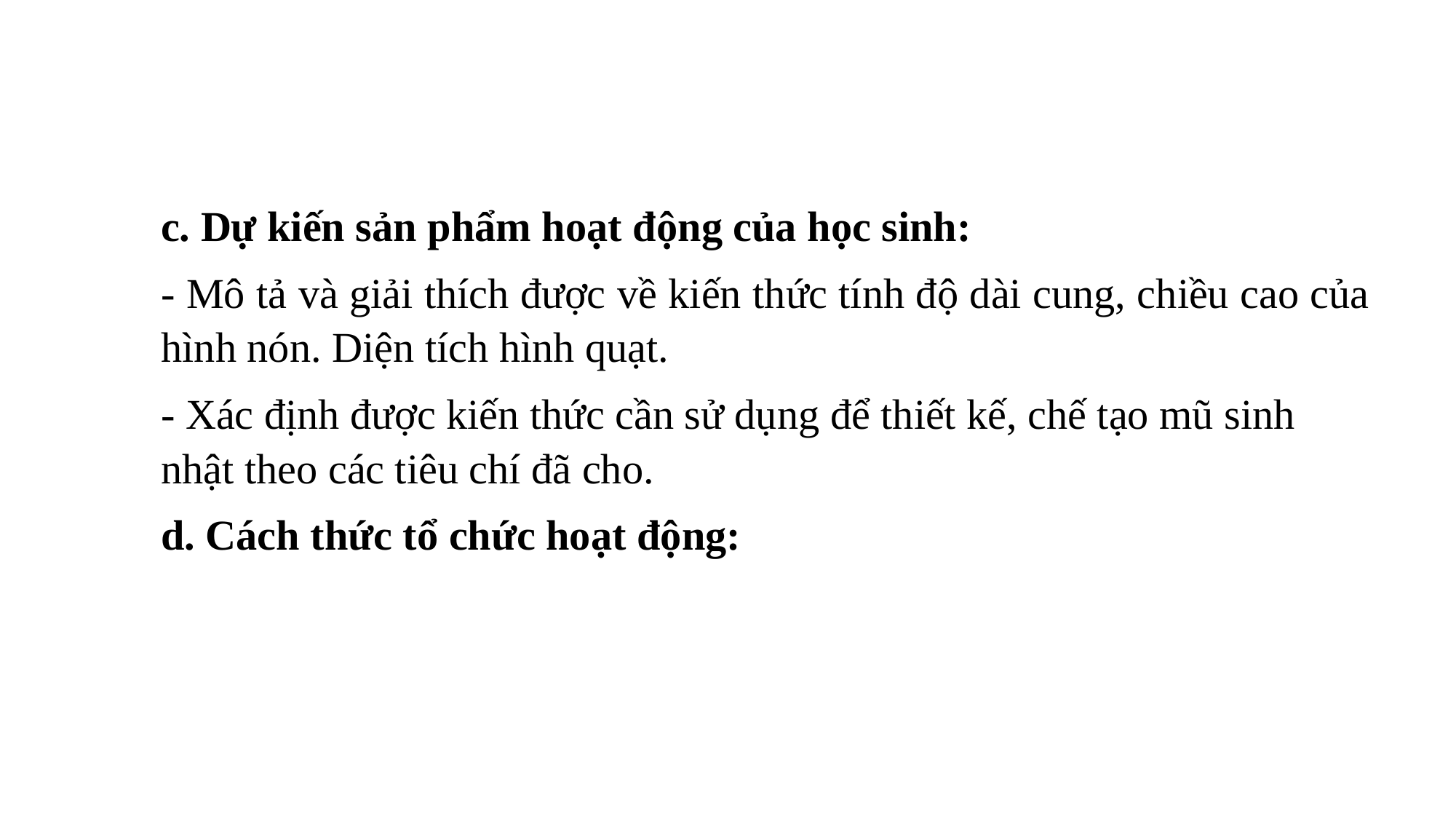

c. Dự kiến sản phẩm hoạt động của học sinh:
- Mô tả và giải thích được về kiến thức tính độ dài cung, chiều cao của hình nón. Diện tích hình quạt.
- Xác định được kiến thức cần sử dụng để thiết kế, chế tạo mũ sinh nhật theo các tiêu chí đã cho.
d. Cách thức tổ chức hoạt động: